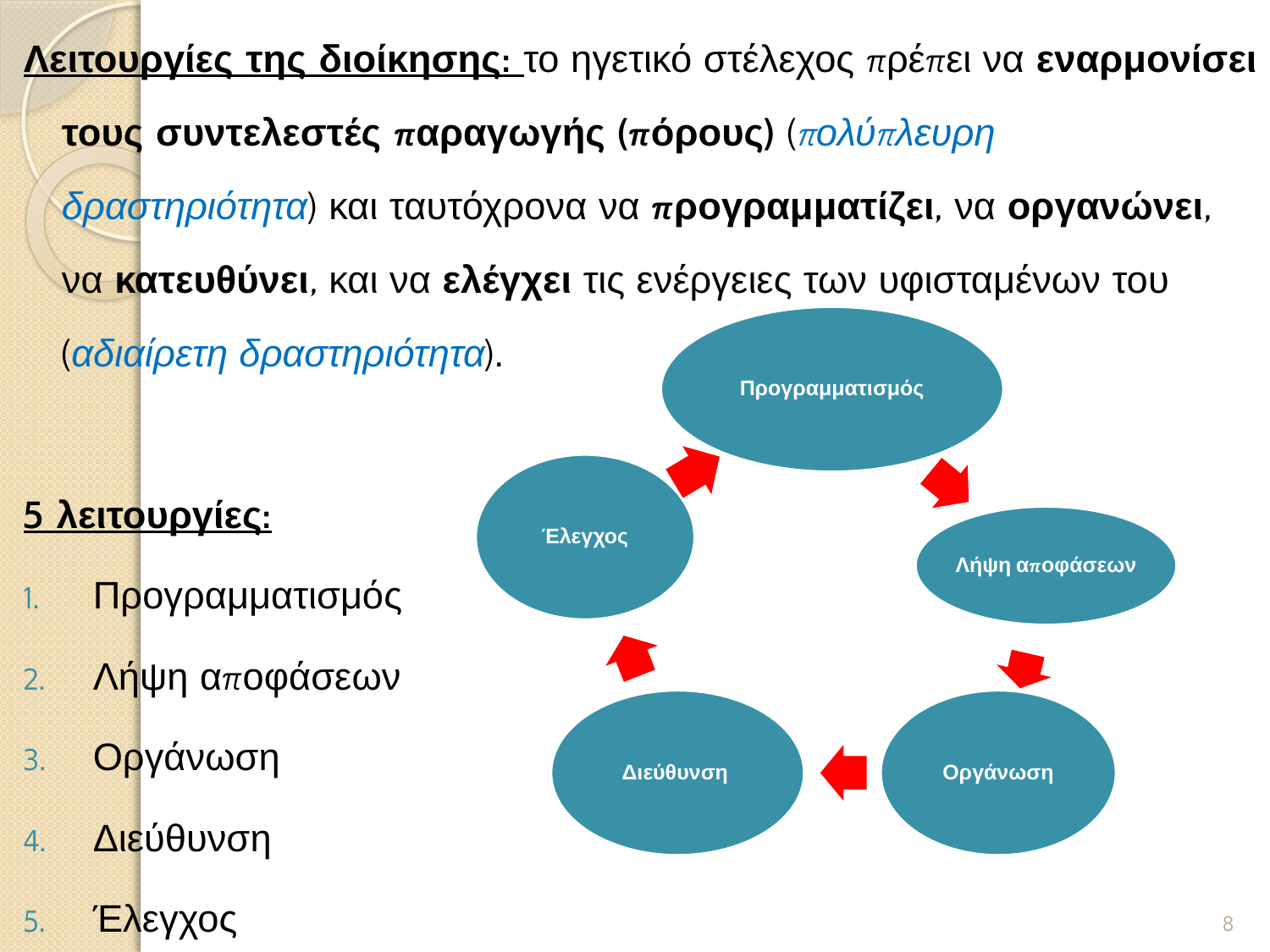

Λειτουργίες της διοίκησης: το ηγετικό στέλεχος πρέπει να εναρμονίσει τους συντελεστές παραγωγής (πόρους) (πολύπλευρη δραστηριότητα) και ταυτόχρονα να προγραμματίζει, να οργανώνει, να κατευθύνει, και να ελέγχει τις ενέργειες των υφισταμένων του (αδιαίρετη δραστηριότητα).

5 λειτουργίες:
Προγραμματισμός
Λήψη αποφάσεων
Οργάνωση
Διεύθυνση
Έλεγχος

Προγραμματισμός

Λήψη αποφάσεων

Οργάνωση

Διεύθυνση

Έλεγχος

8